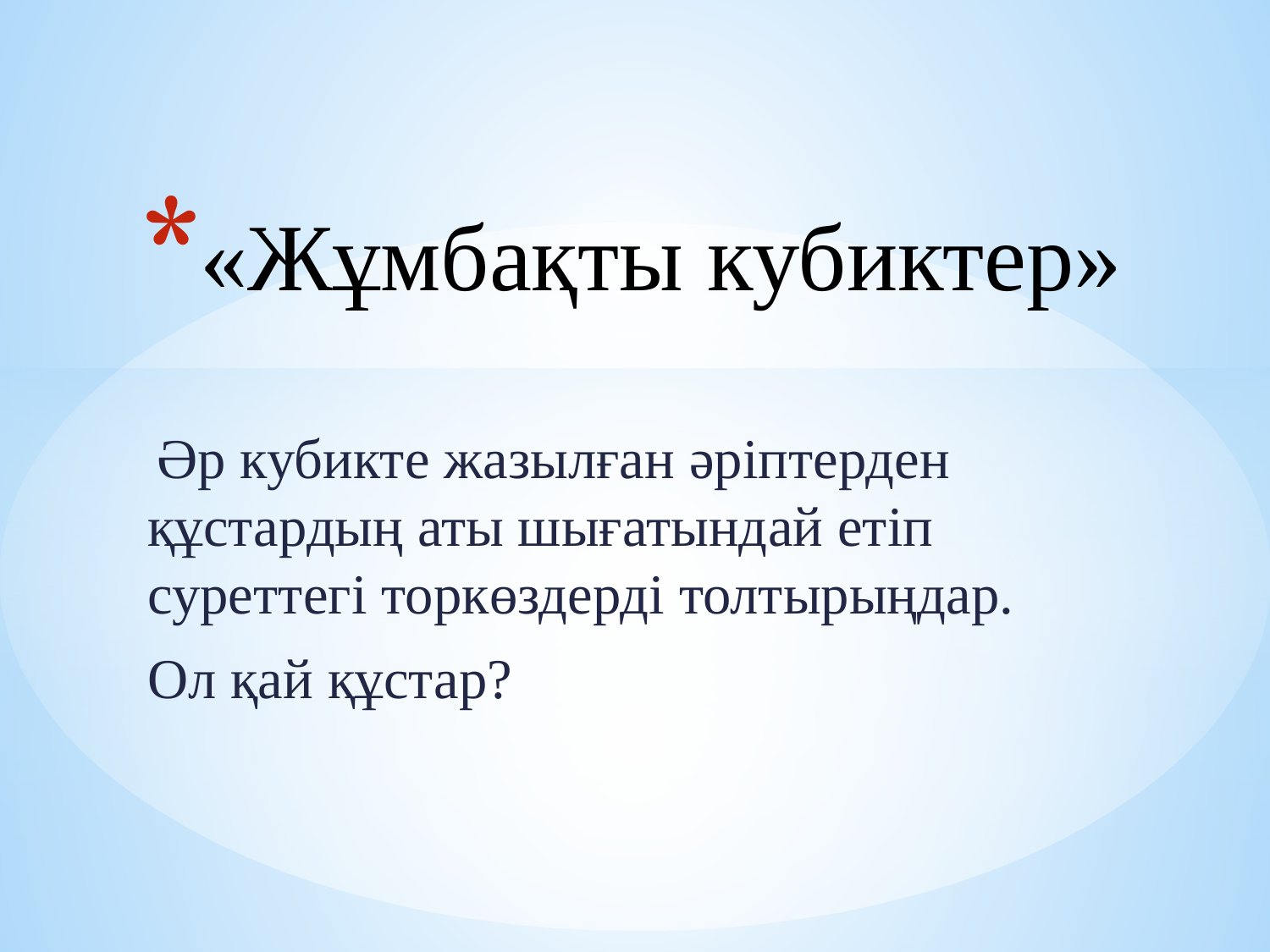

# «Жұмбақты кубиктер»
 Әр кубикте жазылған әріптерден құстардың аты шығатындай етіп суреттегі торкөздерді толтырыңдар.
Ол қай құстар?